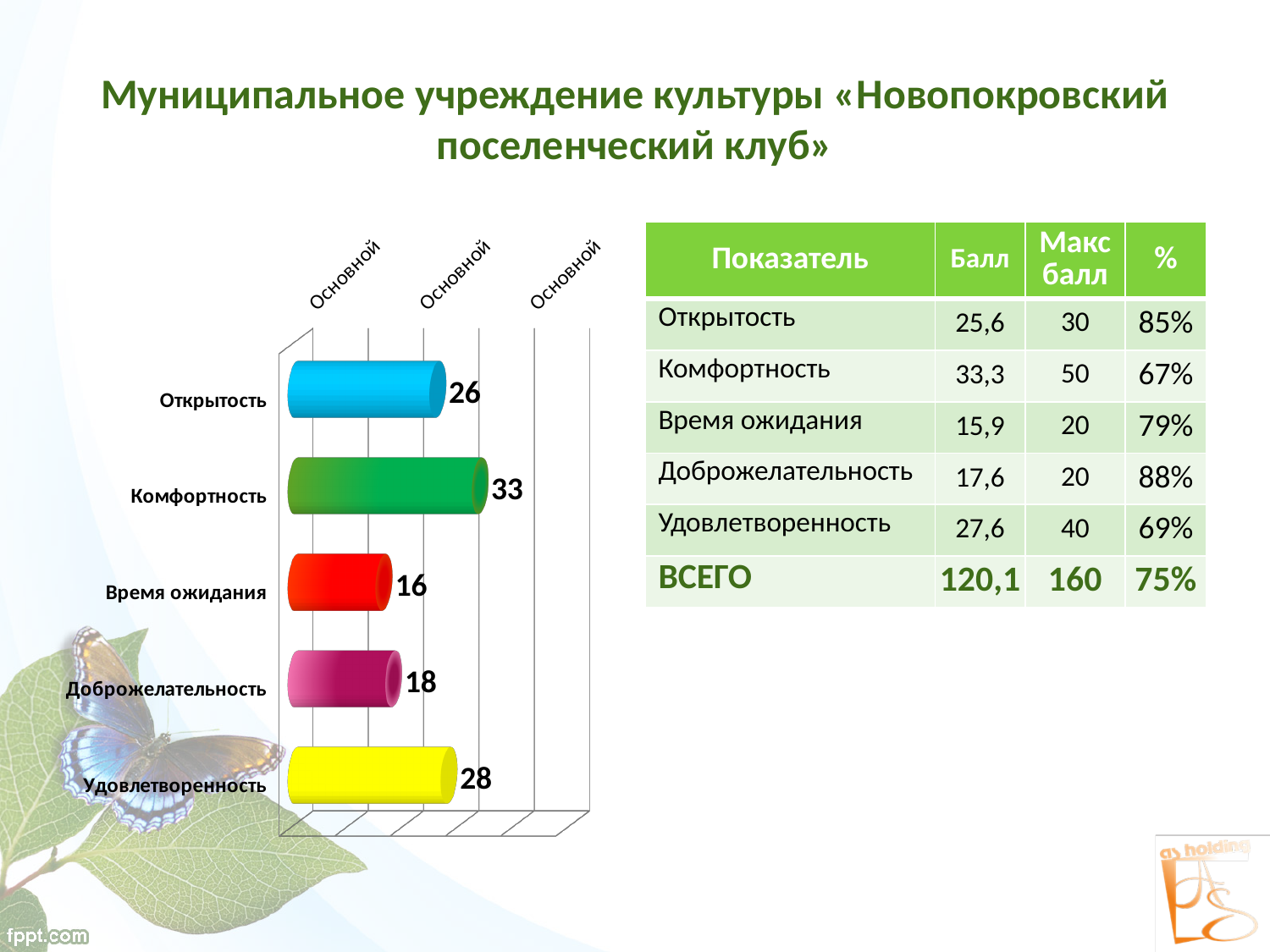

# Муниципальное учреждение культуры «Новопокровский поселенческий клуб»

[unsupported chart]

| Показатель | Балл | Макс балл | % |
| --- | --- | --- | --- |
| Открытость | 25,6 | 30 | 85% |
| Комфортность | 33,3 | 50 | 67% |
| Время ожидания | 15,9 | 20 | 79% |
| Доброжелательность | 17,6 | 20 | 88% |
| Удовлетворенность | 27,6 | 40 | 69% |
| ВСЕГО | 120,1 | 160 | 75% |